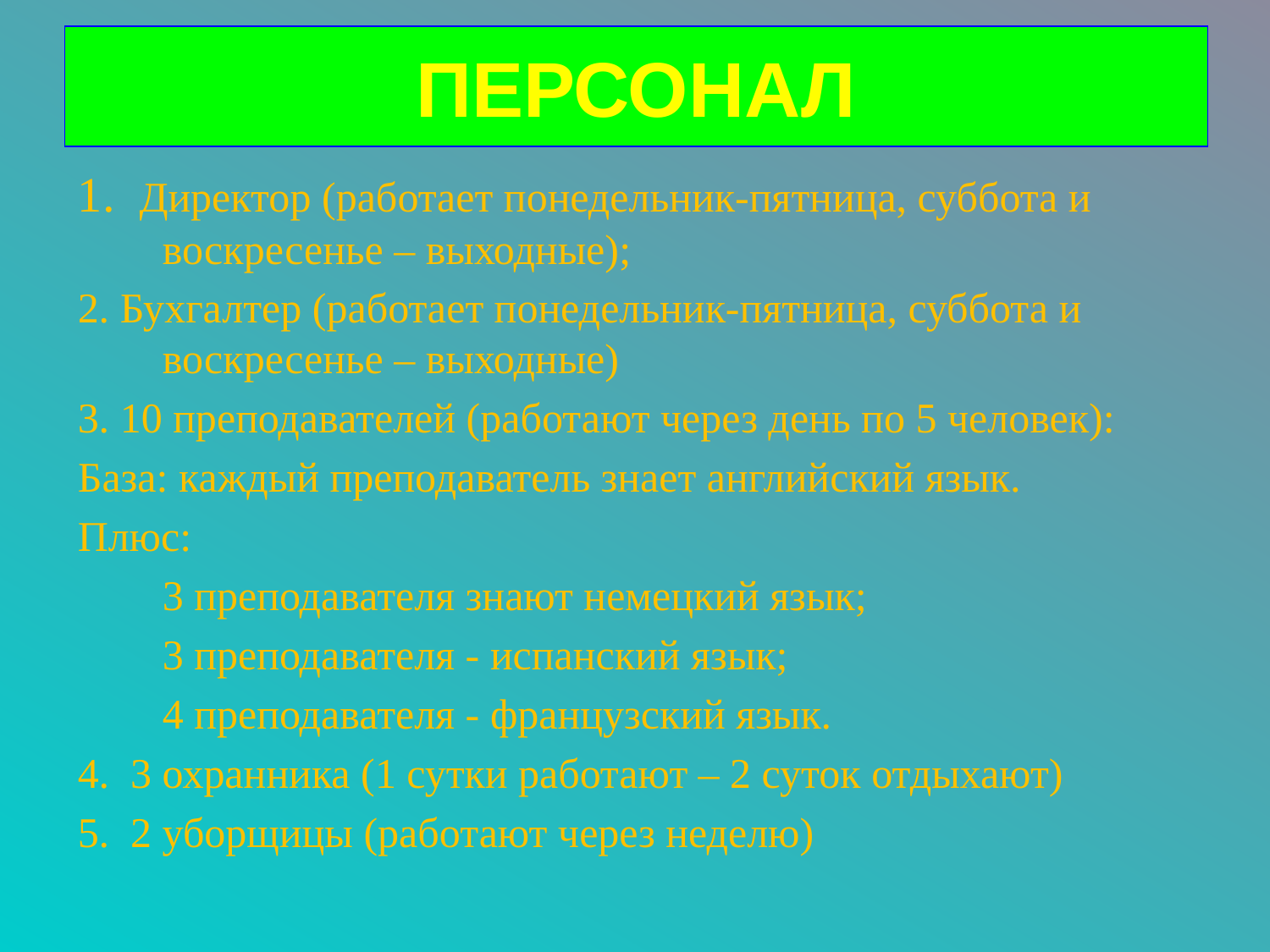

# ПЕРСОНАЛ
1.  Директор (работает понедельник-пятница, суббота и воскресенье – выходные);
2. Бухгалтер (работает понедельник-пятница, суббота и воскресенье – выходные)
3. 10 преподавателей (работают через день по 5 человек):
База: каждый преподаватель знает английский язык.
Плюс:
        3 преподавателя знают немецкий язык;
        3 преподавателя - испанский язык;
        4 преподавателя - французский язык.
4.  3 охранника (1 сутки работают – 2 суток отдыхают)
5.  2 уборщицы (работают через неделю)